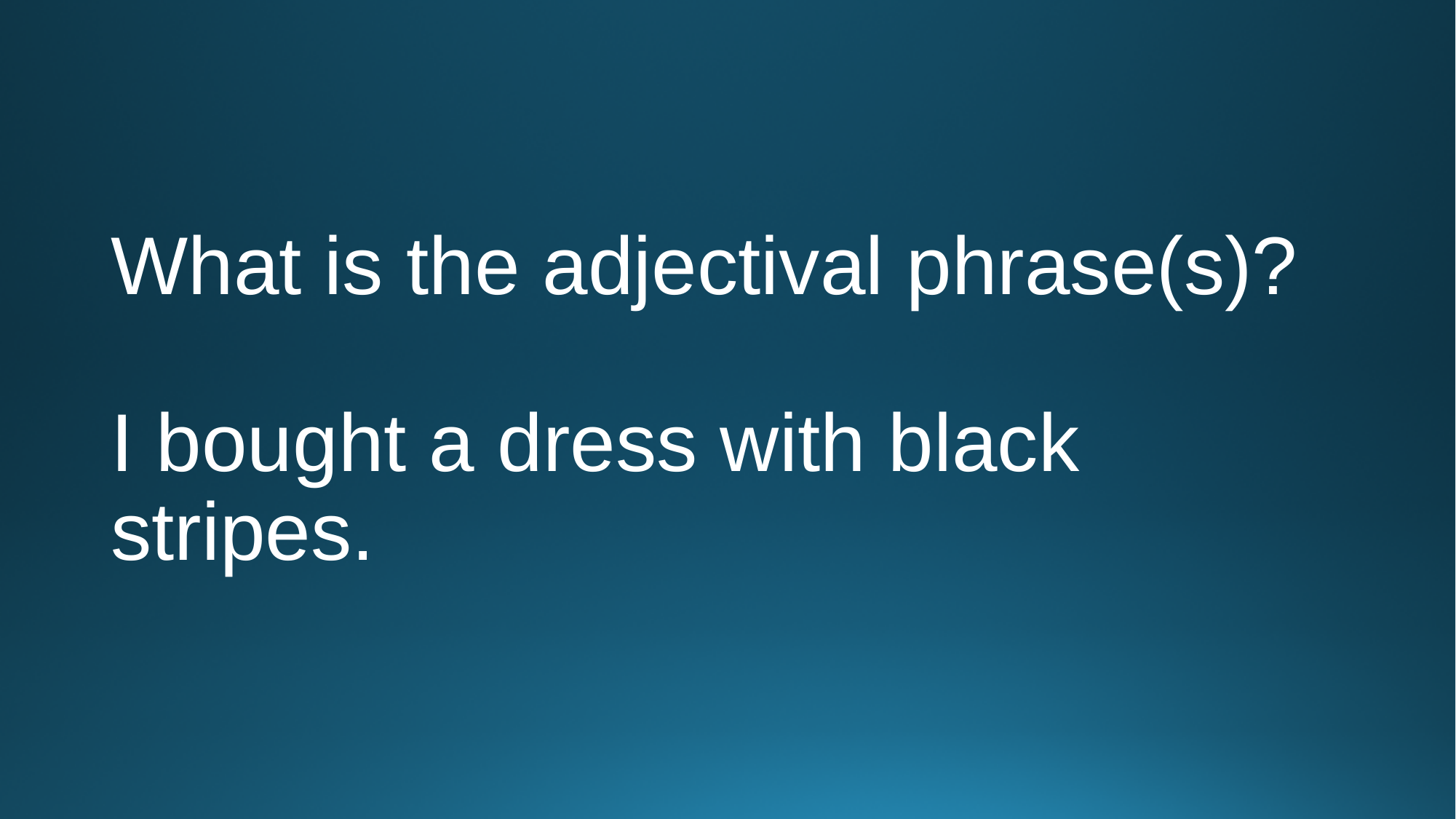

# What is the adjectival phrase(s)?

I bought a dress with black stripes.